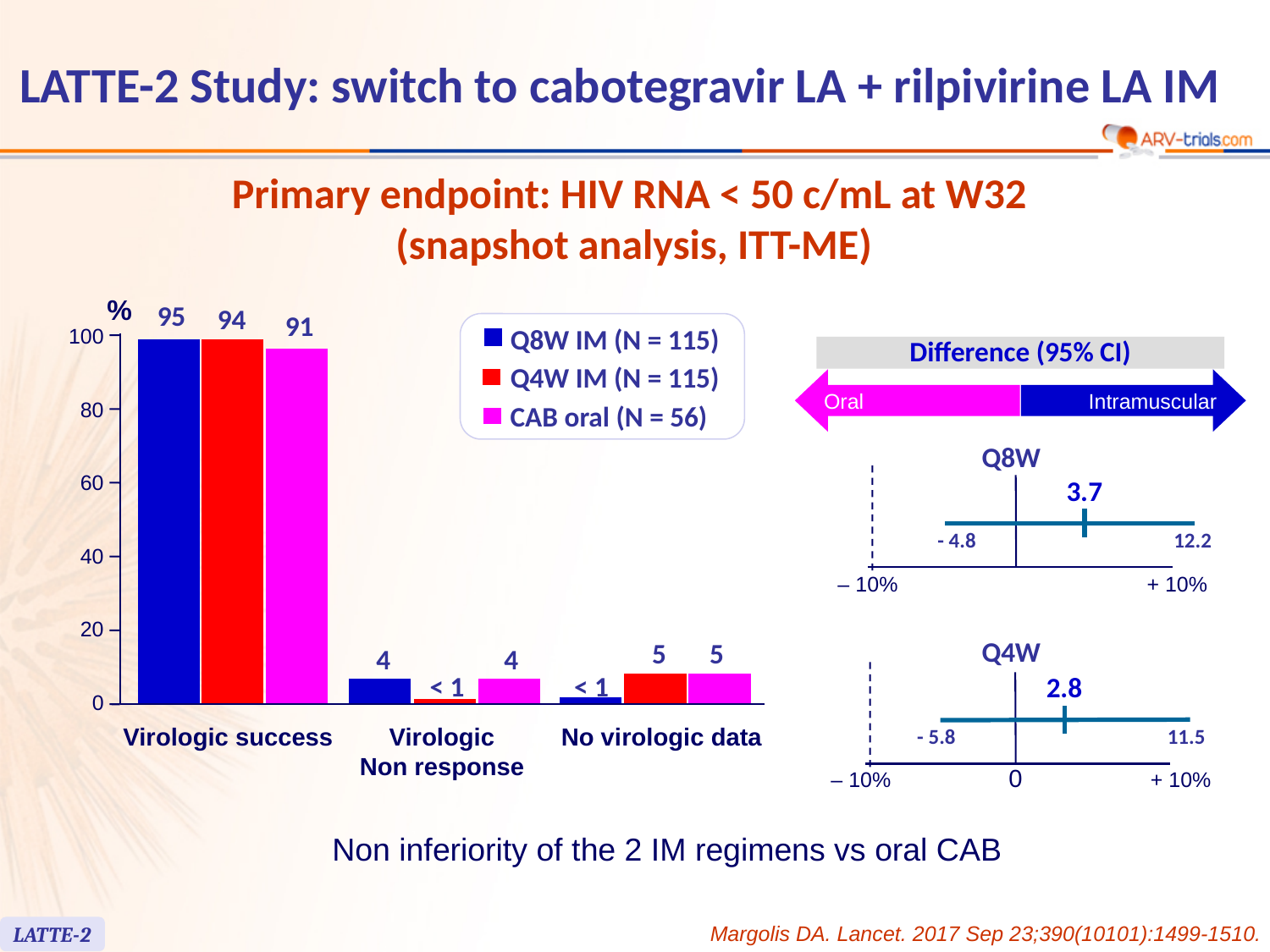

# LATTE-2 Study: switch to cabotegravir LA + rilpivirine LA IM
Primary endpoint: HIV RNA < 50 c/mL at W32
(snapshot analysis, ITT-ME)
%
95
94
91

Q8W IM (N = 115)
100

Q4W IM (N = 115)

80
CAB oral (N = 56)

60

40

20

5
5
4
4
< 1
< 1

0

Virologic success
Virologic
Non response
No virologic data
Difference (95% CI)
Oral
Intramuscular

Q8W

3.7

- 4.8
12.2
‒ 10%
+ 10%

Q4W

2.8

11.5
- 5.8
0
‒ 10%
+ 10%
Non inferiority of the 2 IM regimens vs oral CAB

Margolis DA. Lancet. 2017 Sep 23;390(10101):1499-1510.
LATTE-2